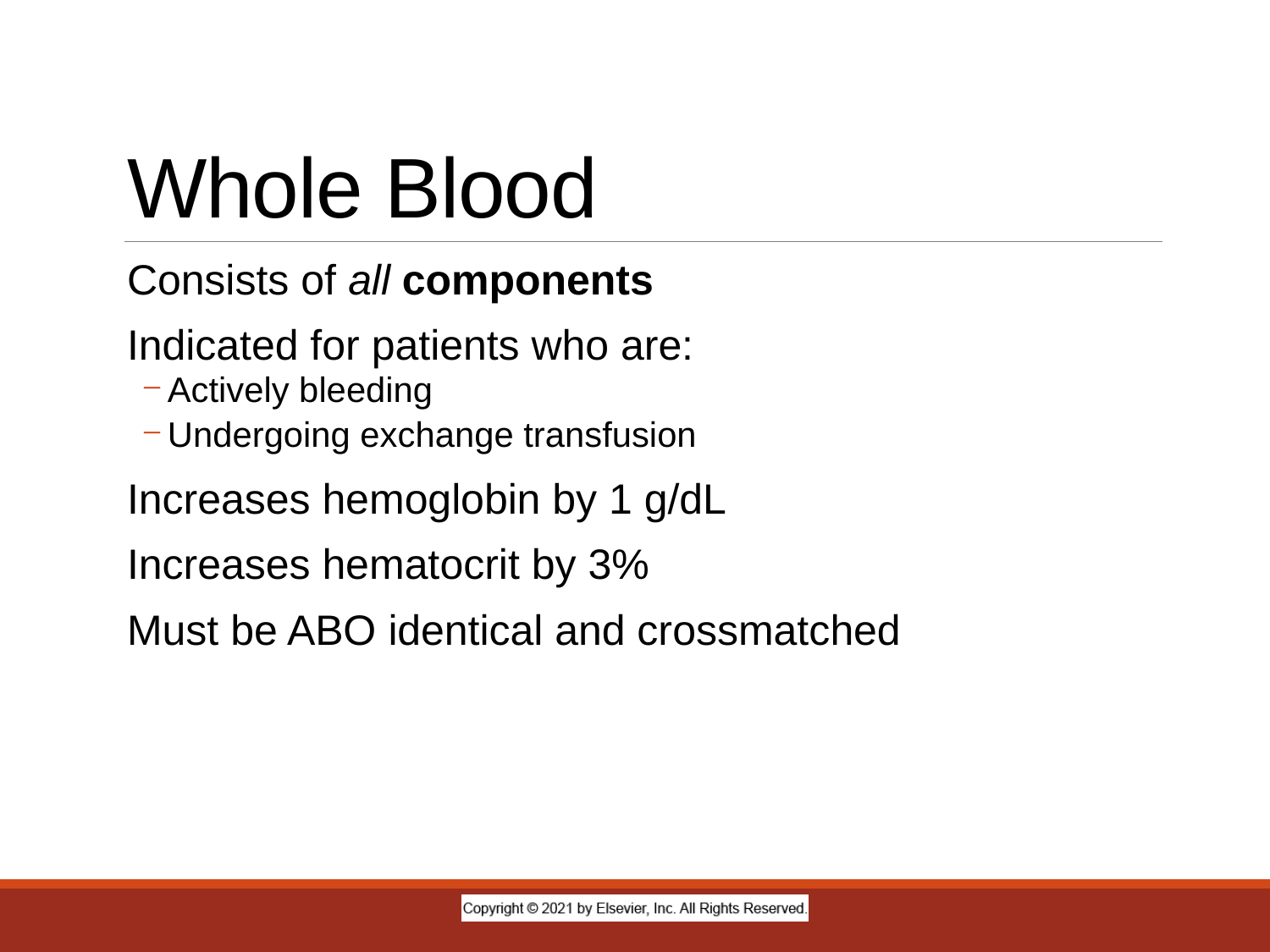

# Whole Blood
Consists of all components
Indicated for patients who are:
Actively bleeding
Undergoing exchange transfusion
Increases hemoglobin by 1 g/dL
Increases hematocrit by 3%
Must be ABO identical and crossmatched